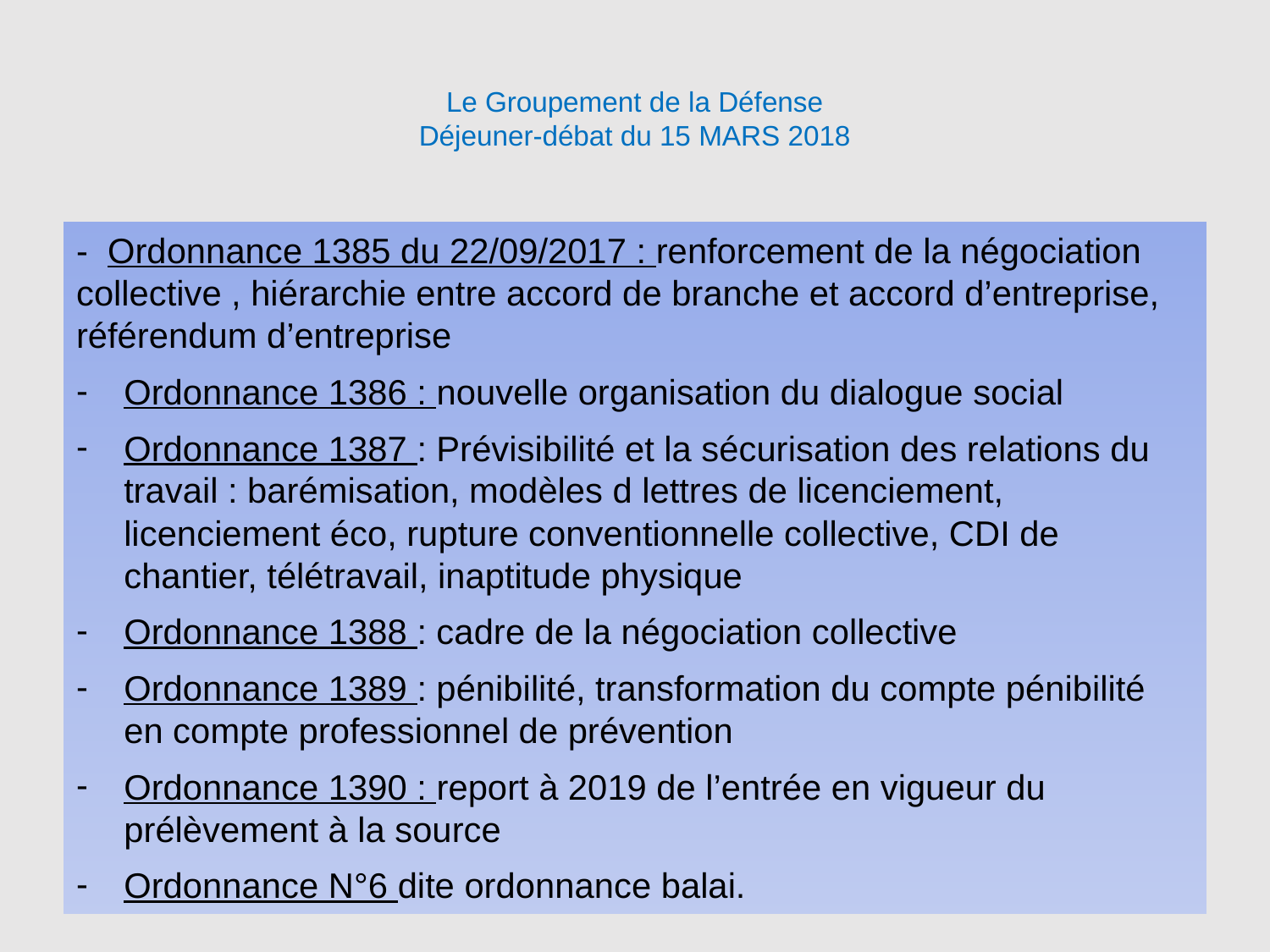

# Le Groupement de la Défense Déjeuner-débat du 15 MARS 2018
-  Ordonnance 1385 du 22/09/2017 : renforcement de la négociation    collective , hiérarchie entre accord de branche et accord d’entreprise, référendum d’entreprise
Ordonnance 1386 : nouvelle organisation du dialogue social
Ordonnance 1387 : Prévisibilité et la sécurisation des relations du travail : barémisation, modèles d lettres de licenciement, licenciement éco, rupture conventionnelle collective, CDI de chantier, télétravail, inaptitude physique
Ordonnance 1388 : cadre de la négociation collective
Ordonnance 1389 : pénibilité, transformation du compte pénibilité en compte professionnel de prévention
Ordonnance 1390 : report à 2019 de l’entrée en vigueur du prélèvement à la source
Ordonnance N°6 dite ordonnance balai.